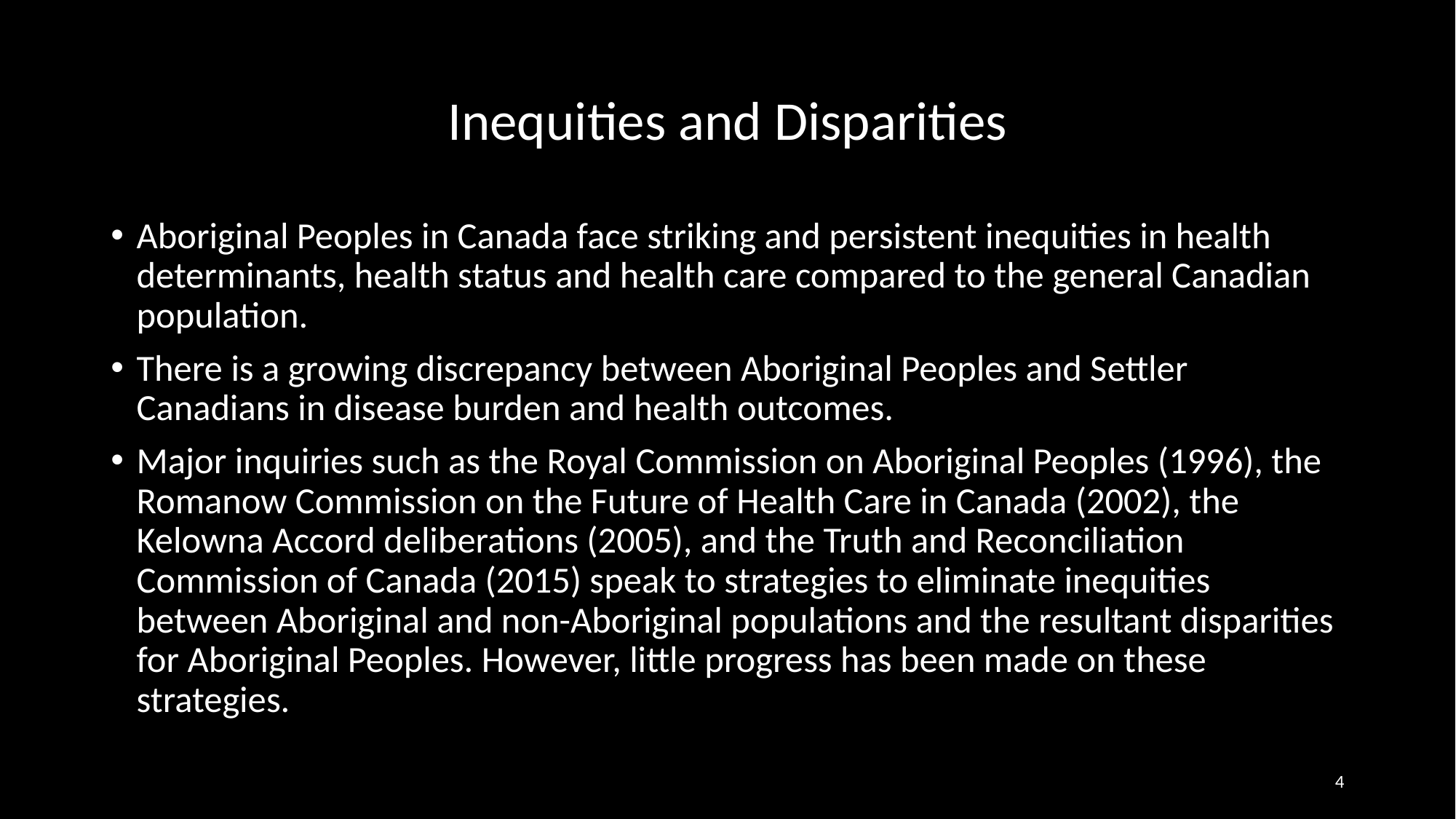

# Inequities and Disparities
Aboriginal Peoples in Canada face striking and persistent inequities in health determinants, health status and health care compared to the general Canadian population.
There is a growing discrepancy between Aboriginal Peoples and Settler Canadians in disease burden and health outcomes.
Major inquiries such as the Royal Commission on Aboriginal Peoples (1996), the Romanow Commission on the Future of Health Care in Canada (2002), the Kelowna Accord deliberations (2005), and the Truth and Reconciliation Commission of Canada (2015) speak to strategies to eliminate inequities between Aboriginal and non-Aboriginal populations and the resultant disparities for Aboriginal Peoples. However, little progress has been made on these strategies.
4